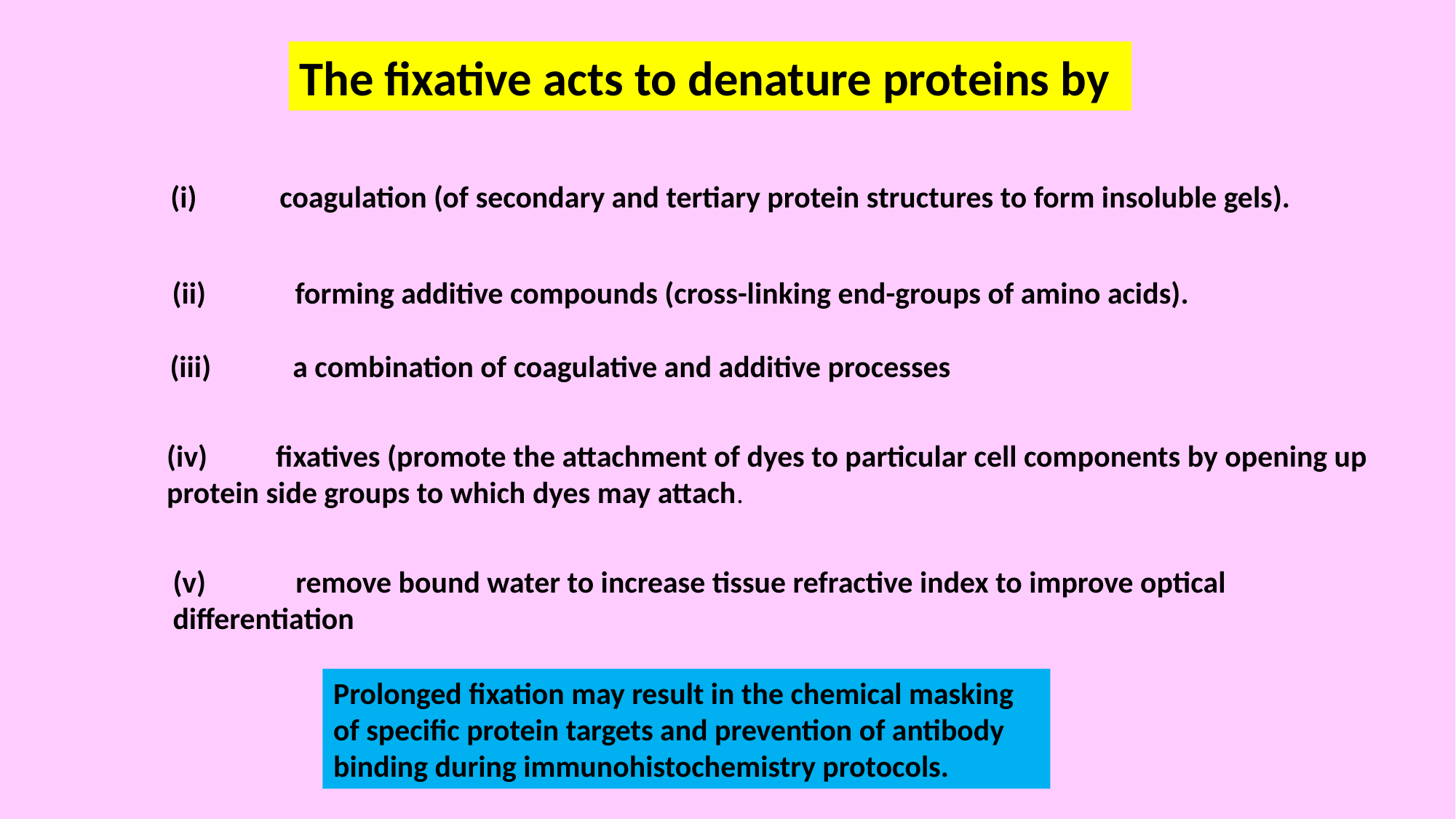

The fixative acts to denature proteins by
(i)	coagulation (of secondary and tertiary protein structures to form insoluble gels).
(ii)	  forming additive compounds (cross-linking end-groups of amino acids).
(iii)	  a combination of coagulative and additive processes
(iv)	fixatives (promote the attachment of dyes to particular cell components by opening up protein side groups to which dyes may attach.
(v)	  remove bound water to increase tissue refractive index to improve optical differentiation
Prolonged fixation may result in the chemical masking of specific protein targets and prevention of antibody binding during immunohistochemistry protocols.